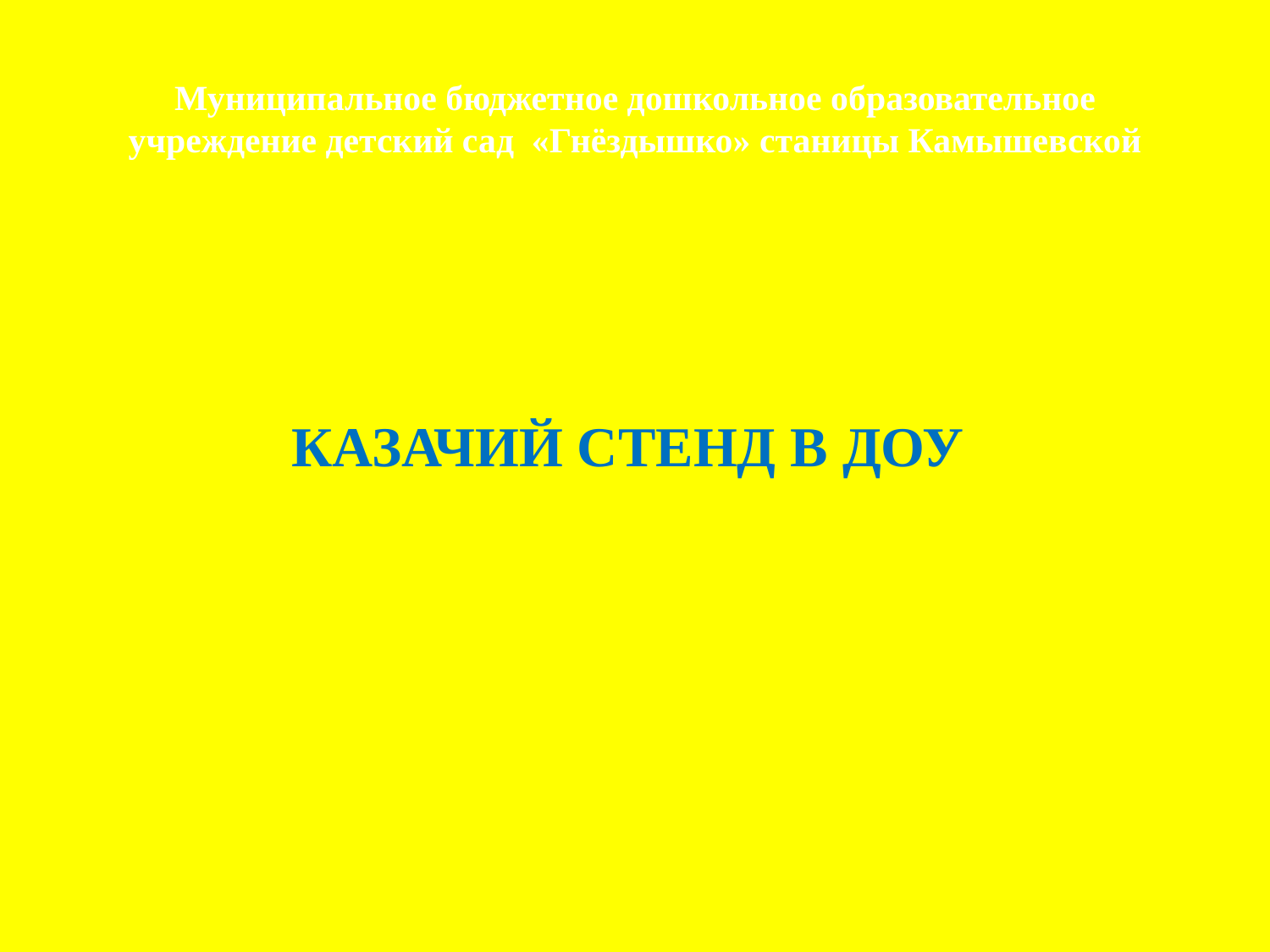

# Муниципальное бюджетное дошкольное образовательное учреждение детский сад  «Гнёздышко» станицы Камышевской

КАЗАЧИЙ СТЕНД В ДОУ